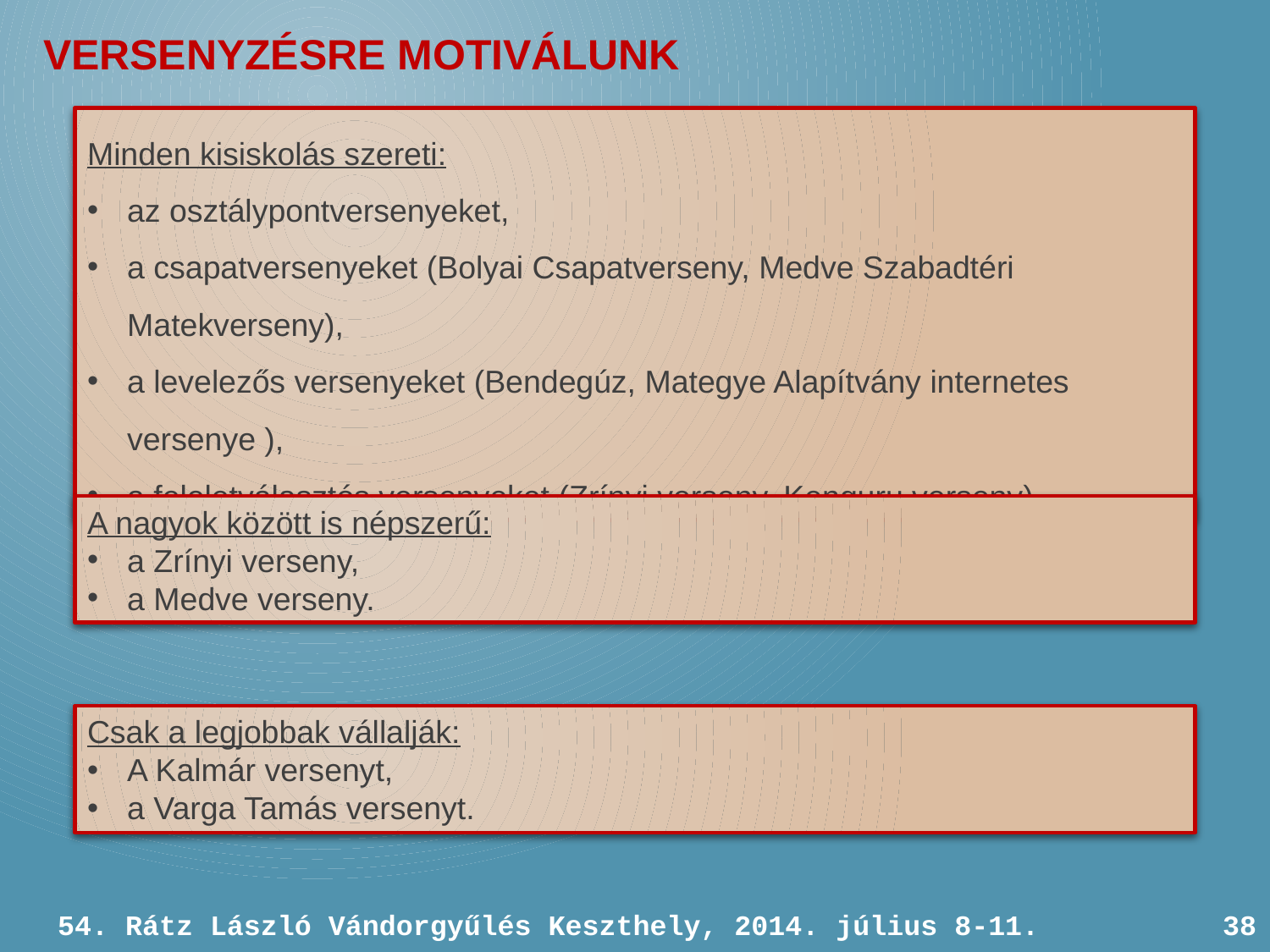

VERSENYZÉSRE MOTIVÁLUNK
Minden kisiskolás szereti:
az osztálypontversenyeket,
a csapatversenyeket (Bolyai Csapatverseny, Medve Szabadtéri Matekverseny),
a levelezős versenyeket (Bendegúz, Mategye Alapítvány internetes versenye ),
a feleletválasztós versenyeket (Zrínyi verseny, Kenguru verseny).
A nagyok között is népszerű:
a Zrínyi verseny,
a Medve verseny.
Csak a legjobbak vállalják:
A Kalmár versenyt,
a Varga Tamás versenyt.
54. Rátz László Vándorgyűlés Keszthely, 2014. július 8-11.
38